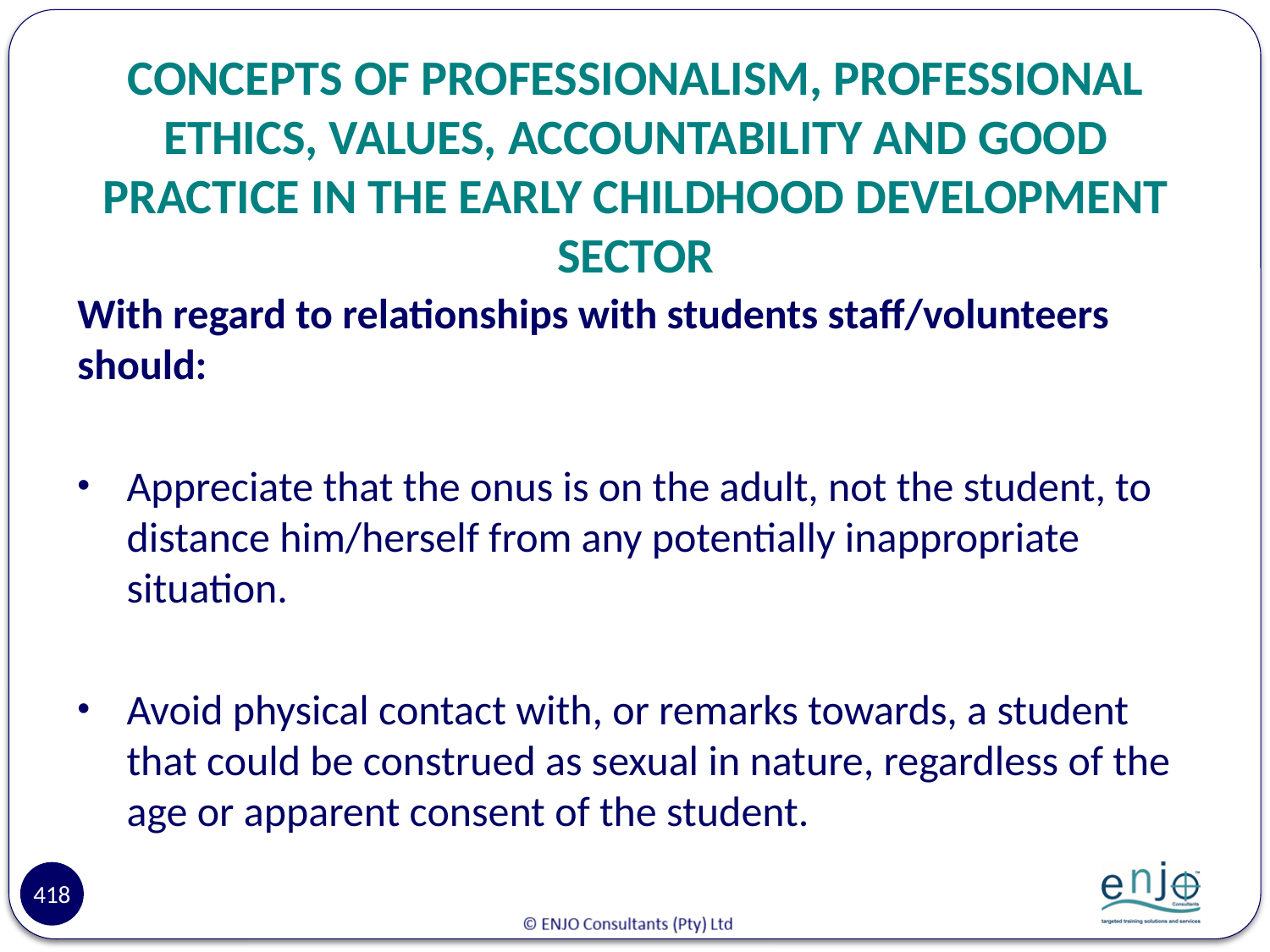

# CONCEPTS OF PROFESSIONALISM, PROFESSIONAL ETHICS, VALUES, ACCOUNTABILITY AND GOOD PRACTICE IN THE EARLY CHILDHOOD DEVELOPMENT SECTOR
With regard to relationships with students staff/volunteers should:

Appreciate that the onus is on the adult, not the student, to distance him/herself from any potentially inappropriate situation.

Avoid physical contact with, or remarks towards, a student that could be construed as sexual in nature, regardless of the age or apparent consent of the student.

418